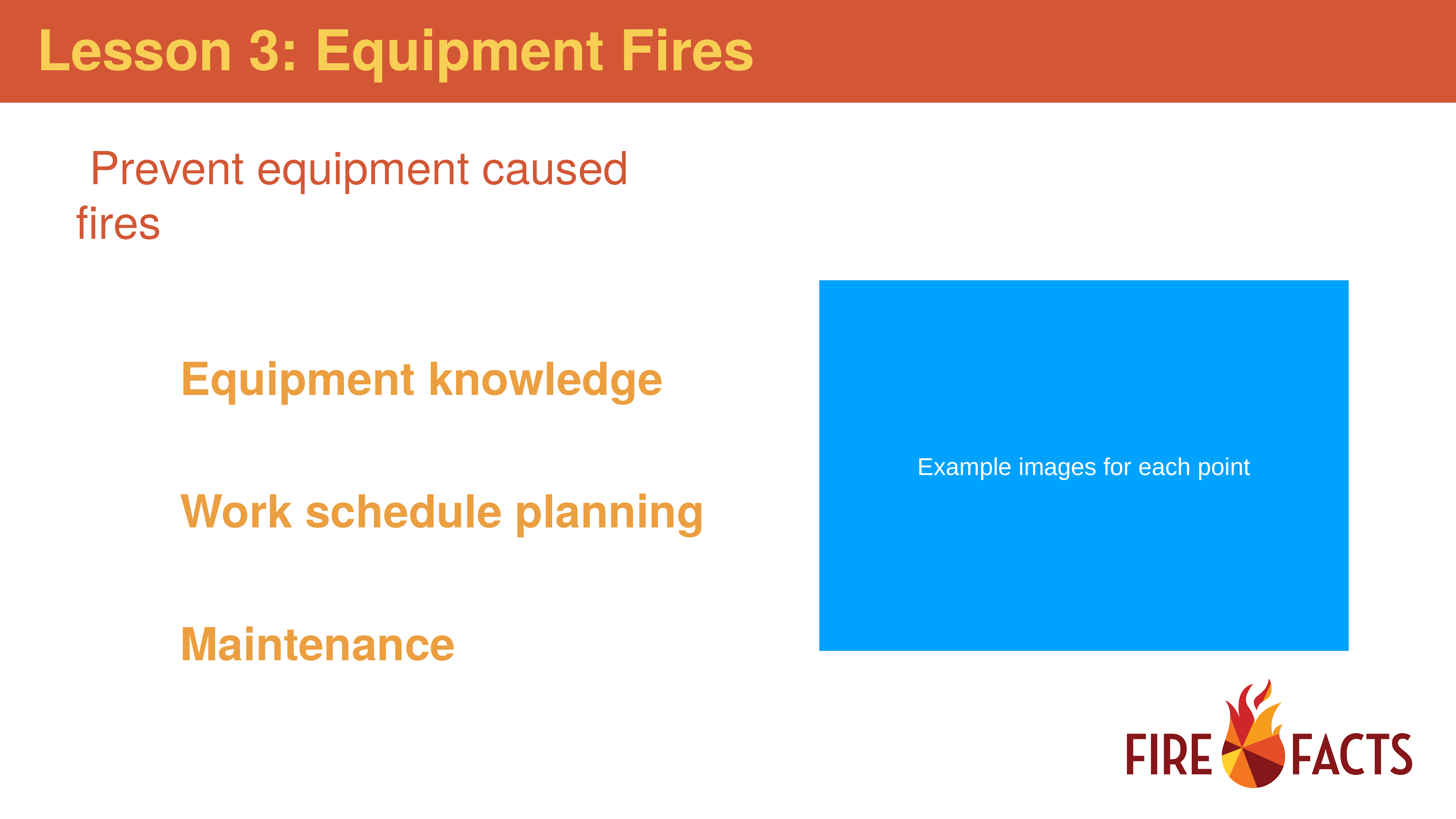

Prevent equipment caused fires
Example images for each point
Equipment knowledge
Work schedule planning
Maintenance